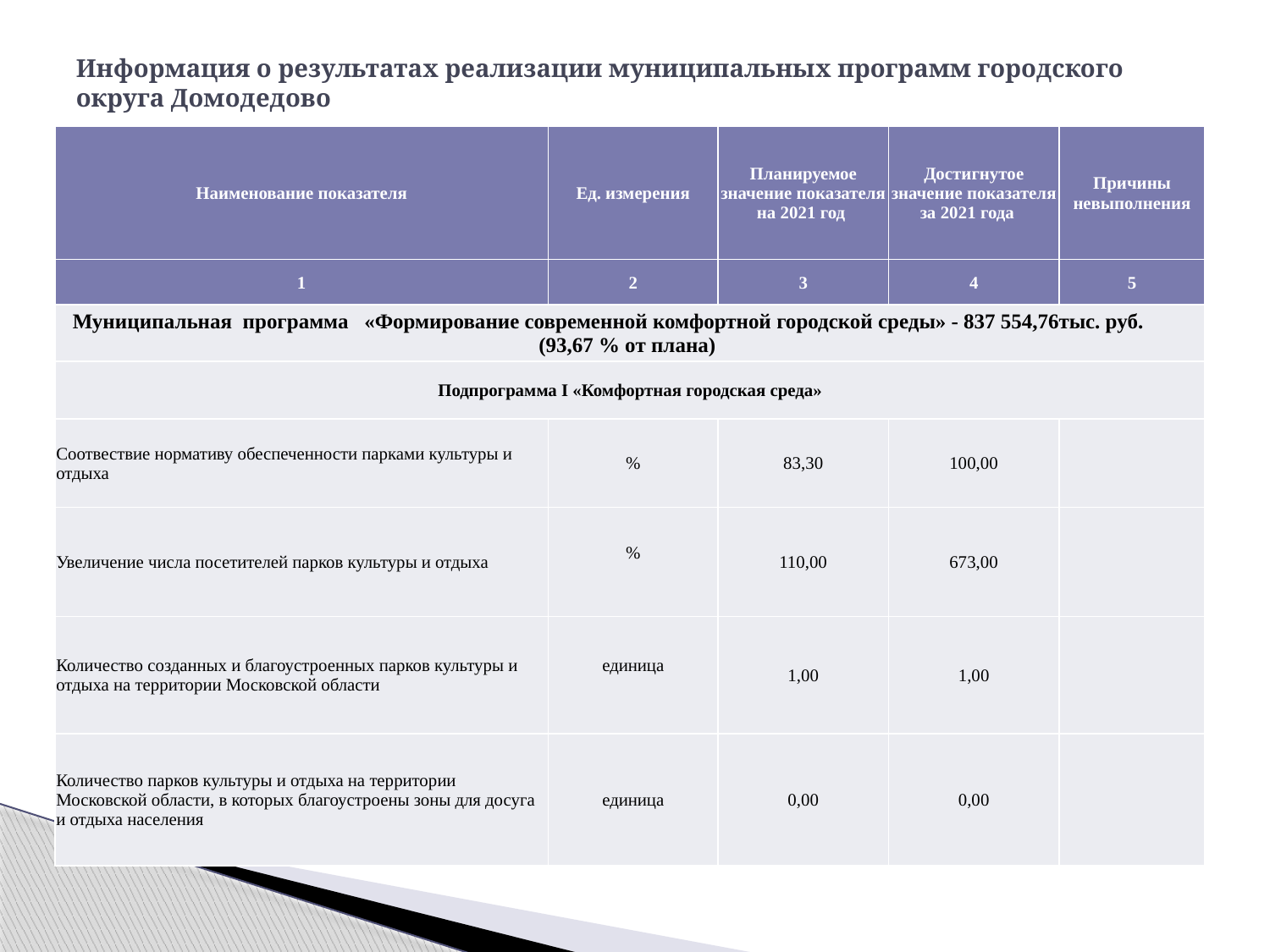

# Информация о результатах реализации муниципальных программ городского округа Домодедово
| Наименование показателя | Ед. измерения | Планируемое значение показателя на 2021 год | Достигнутое значение показателя за 2021 года | Причины невыполнения |
| --- | --- | --- | --- | --- |
| 1 | 2 | 3 | 4 | 5 |
| Муниципальная программа «Формирование современной комфортной городской среды» - 837 554,76тыс. руб. (93,67 % от плана) |  |  |  |  |
| Подпрограмма I «Комфортная городская среда» |  |  |  |  |
| Соотвествие нормативу обеспеченности парками культуры и отдыха | % | 83,30 | 100,00 |  |
| Увеличение числа посетителей парков культуры и отдыха | % | 110,00 | 673,00 |  |
| Количество созданных и благоустроенных парков культуры и отдыха на территории Московской области | единица | 1,00 | 1,00 |  |
| Количество парков культуры и отдыха на территории Московской области, в которых благоустроены зоны для досуга и отдыха населения | единица | 0,00 | 0,00 |  |